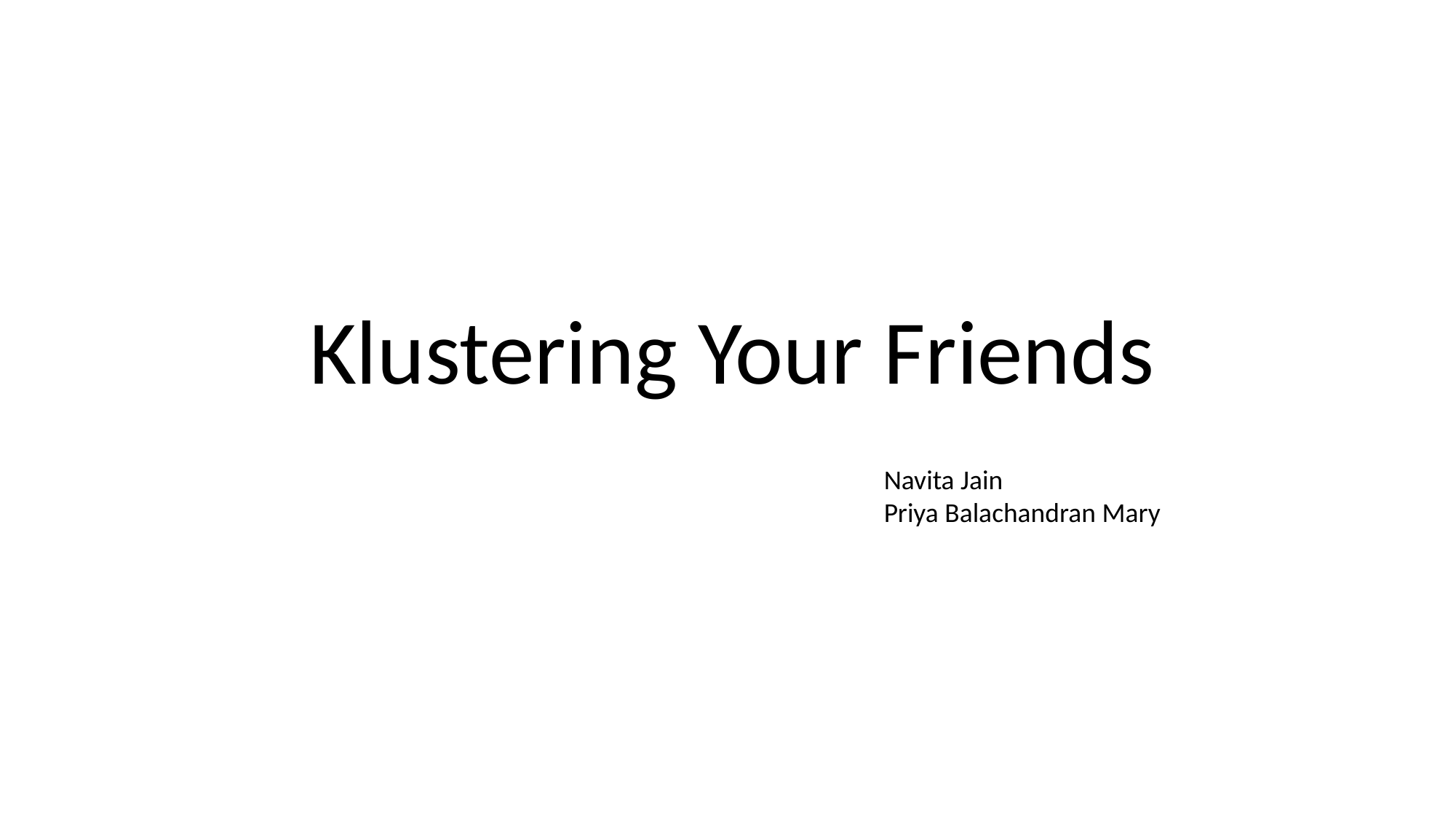

# Klustering Your Friends
Navita Jain
Priya Balachandran Mary